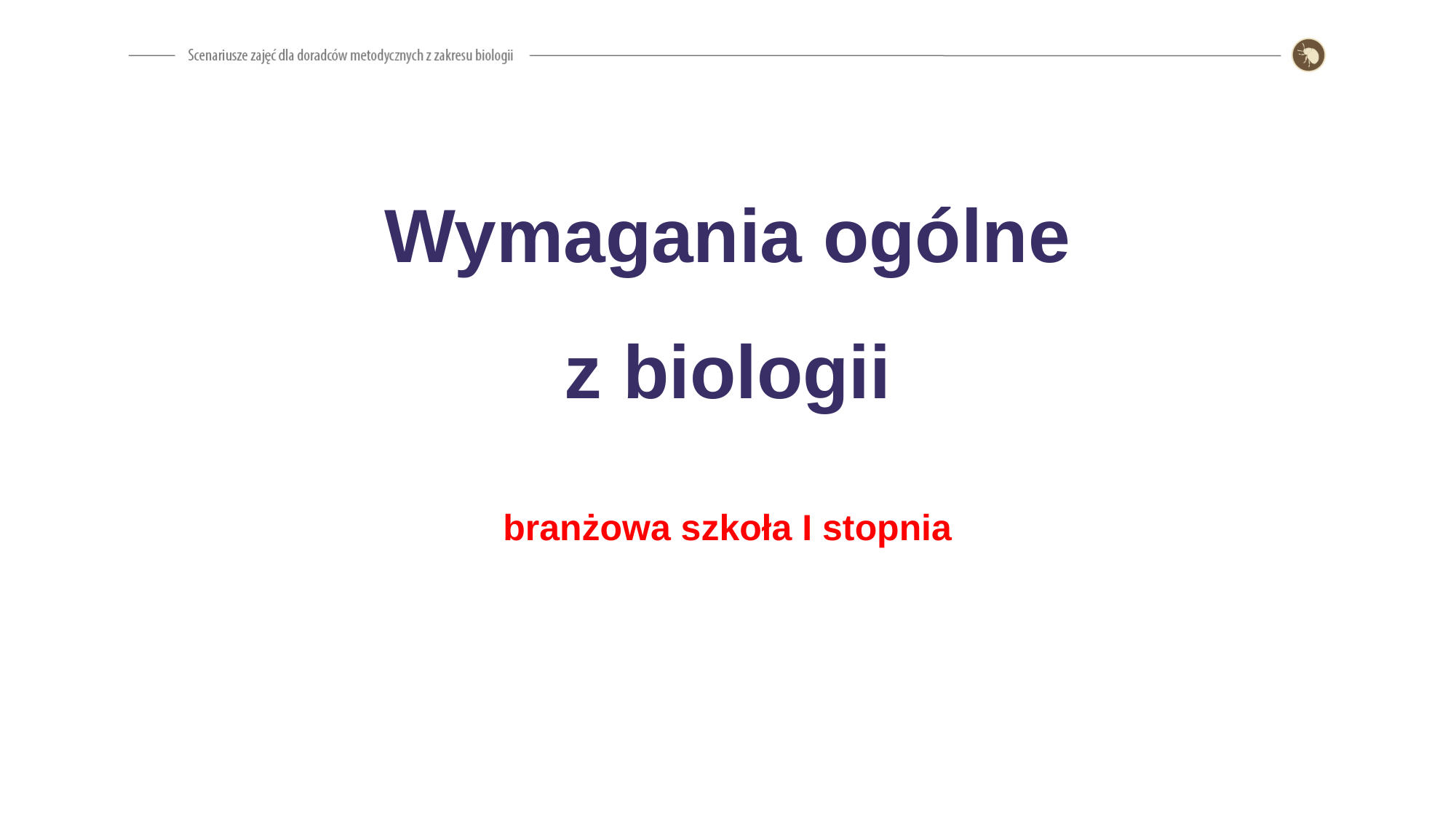

# Wymagania ogólne z biologii
branżowa szkoła I stopnia